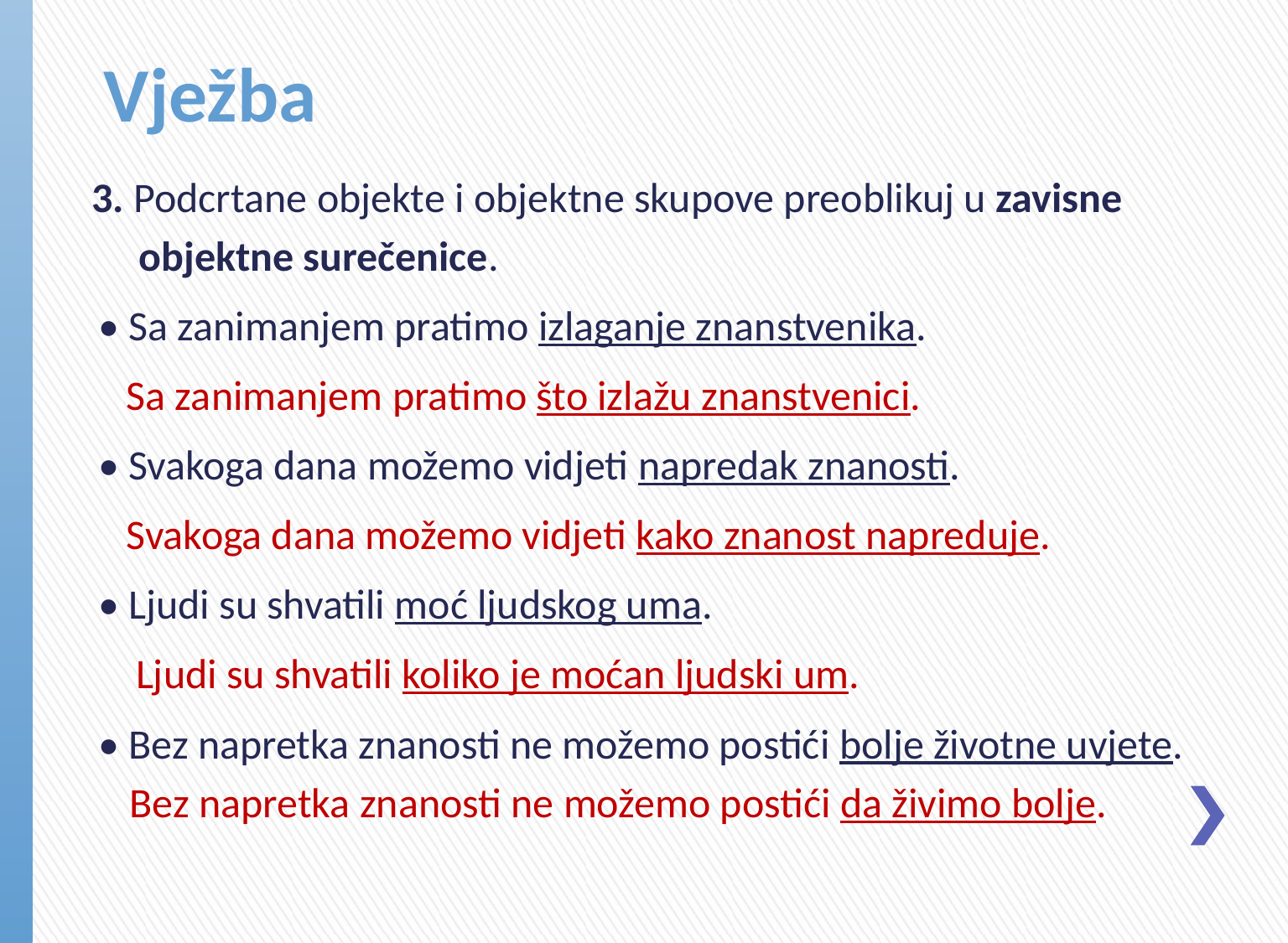

# Vježba
3. Podcrtane objekte i objektne skupove preoblikuj u zavisne
     objektne surečenice.
• Sa zanimanjem pratimo izlaganje znanstvenika.
   Sa zanimanjem pratimo što izlažu znanstvenici.
• Svakoga dana možemo vidjeti napredak znanosti.
   Svakoga dana možemo vidjeti kako znanost napreduje.
• Ljudi su shvatili moć ljudskog uma.
    Ljudi su shvatili koliko je moćan ljudski um.
• Bez napretka znanosti ne možemo postići bolje životne uvjete.
    Bez napretka znanosti ne možemo postići da živimo bolje.